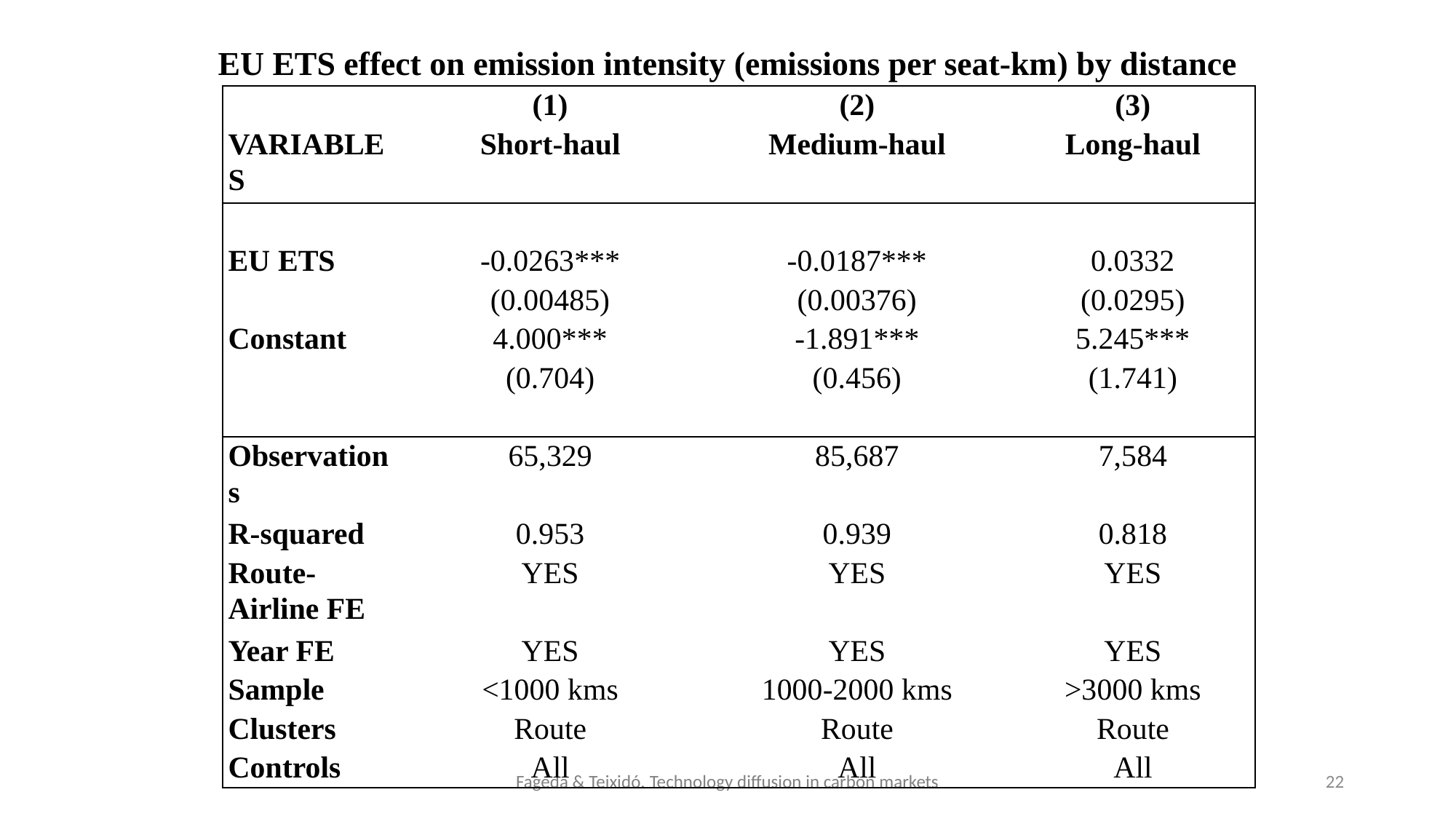

EU ETS effect on emission intensity (emissions per seat-km) by distance
|  | (1) | (2) | (3) |
| --- | --- | --- | --- |
| VARIABLES | Short-haul | Medium-haul | Long-haul |
|  |  |  |  |
| EU ETS | -0.0263\*\*\* | -0.0187\*\*\* | 0.0332 |
|  | (0.00485) | (0.00376) | (0.0295) |
| Constant | 4.000\*\*\* | -1.891\*\*\* | 5.245\*\*\* |
|  | (0.704) | (0.456) | (1.741) |
|  |  |  |  |
| Observations | 65,329 | 85,687 | 7,584 |
| R-squared | 0.953 | 0.939 | 0.818 |
| Route-Airline FE | YES | YES | YES |
| Year FE | YES | YES | YES |
| Sample | <1000 kms | 1000-2000 kms | >3000 kms |
| Clusters | Route | Route | Route |
| Controls | All | All | All |
Fageda & Teixidó. Technology diffusion in carbon markets
22